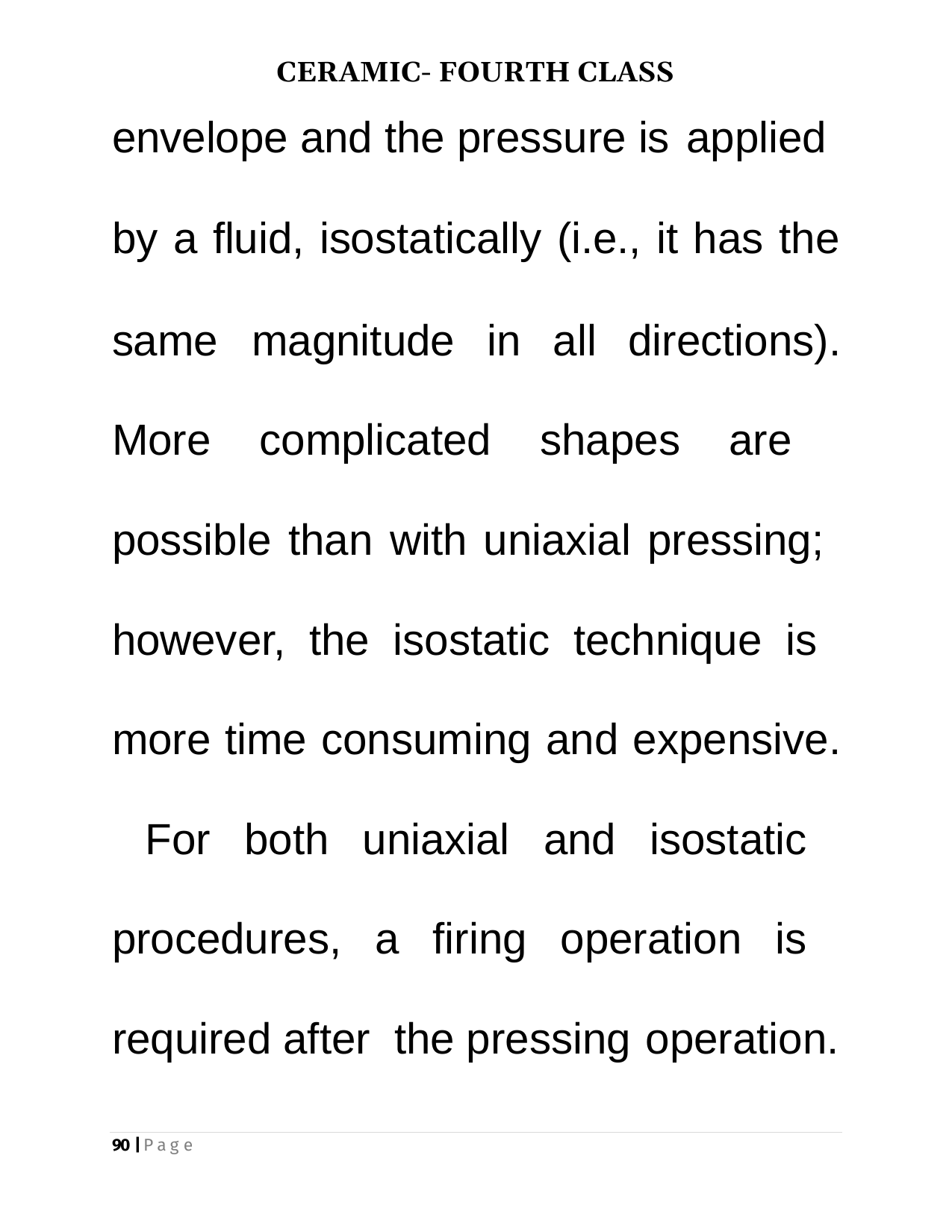

CERAMIC- FOURTH CLASS
# envelope and the pressure is applied
by a fluid, isostatically (i.e., it has the

same	magnitude	in	all	directions).
More complicated shapes are  possible than with uniaxial pressing;  however, the isostatic technique is  more time consuming and expensive.  For both uniaxial and isostatic  procedures, a firing operation is  required after  the pressing operation.

90 | P a g e